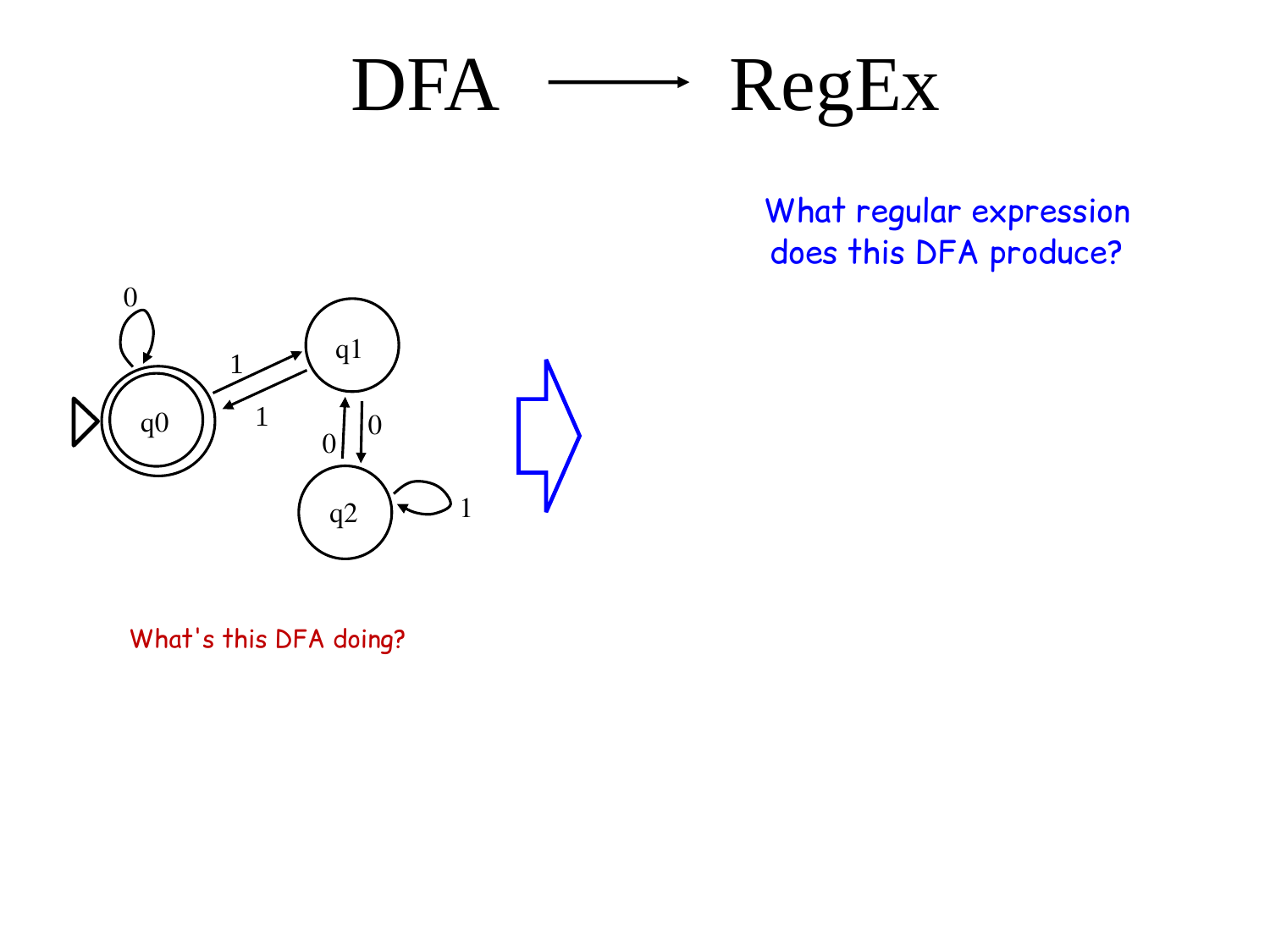

DFA            RegEx

What regular expression does this DFA produce?
0

q1
1

1
q0

0

0

1
q2
What's this DFA doing?